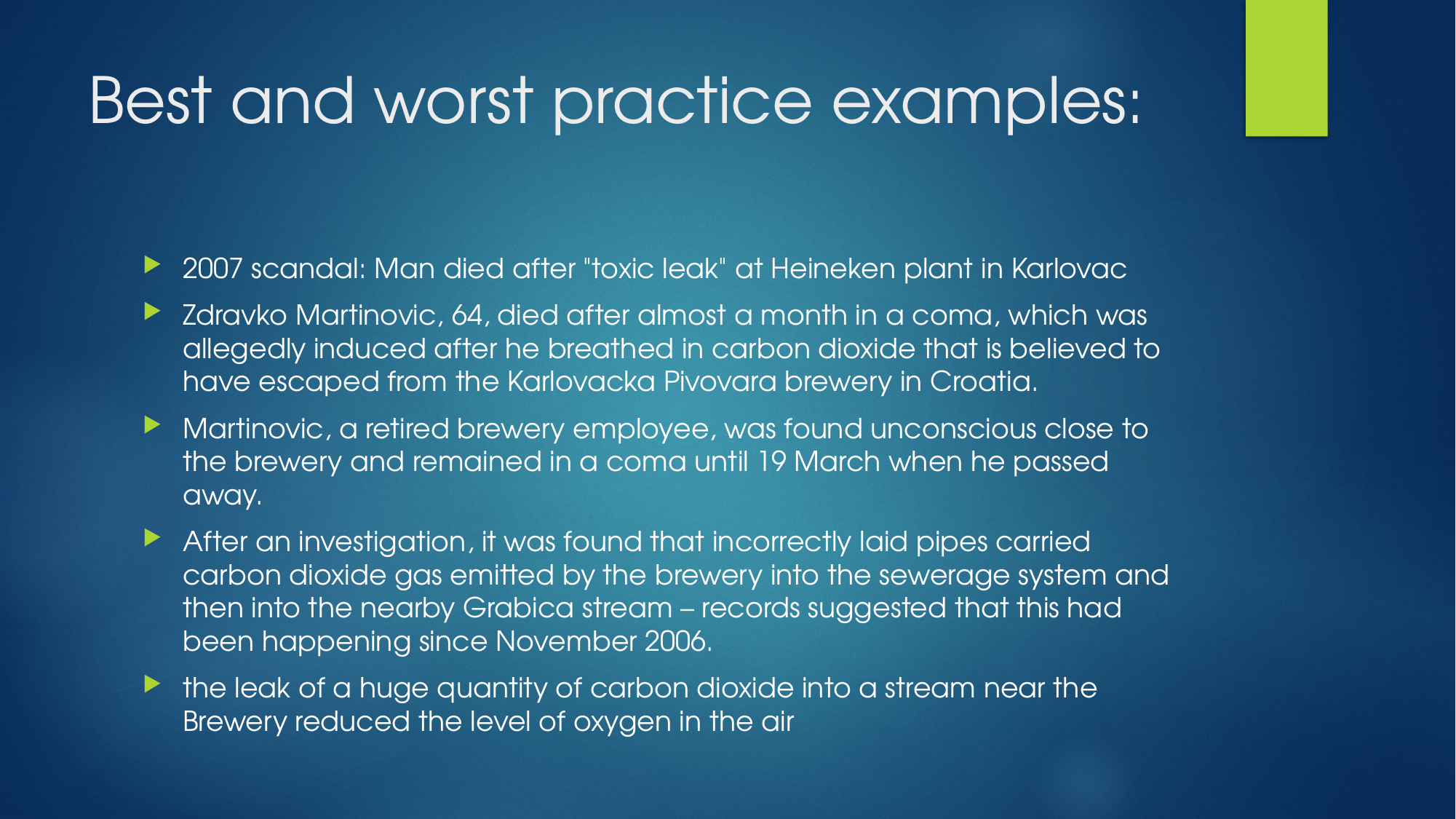

# Best and worst practice examples:
2007 scandal: Man died after "toxic leak" at Heineken plant in Karlovac
Zdravko Martinovic, 64, died after almost a month in a coma, which was allegedly induced after he breathed in carbon dioxide that is believed to have escaped from the Karlovacka Pivovara brewery in Croatia.
Martinovic, a retired brewery employee, was found unconscious close to the brewery and remained in a coma until 19 March when he passed away.
After an investigation, it was found that incorrectly laid pipes carried carbon dioxide gas emitted by the brewery into the sewerage system and then into the nearby Grabica stream – records suggested that this had been happening since November 2006.
the leak of a huge quantity of carbon dioxide into a stream near the Brewery reduced the level of oxygen in the air